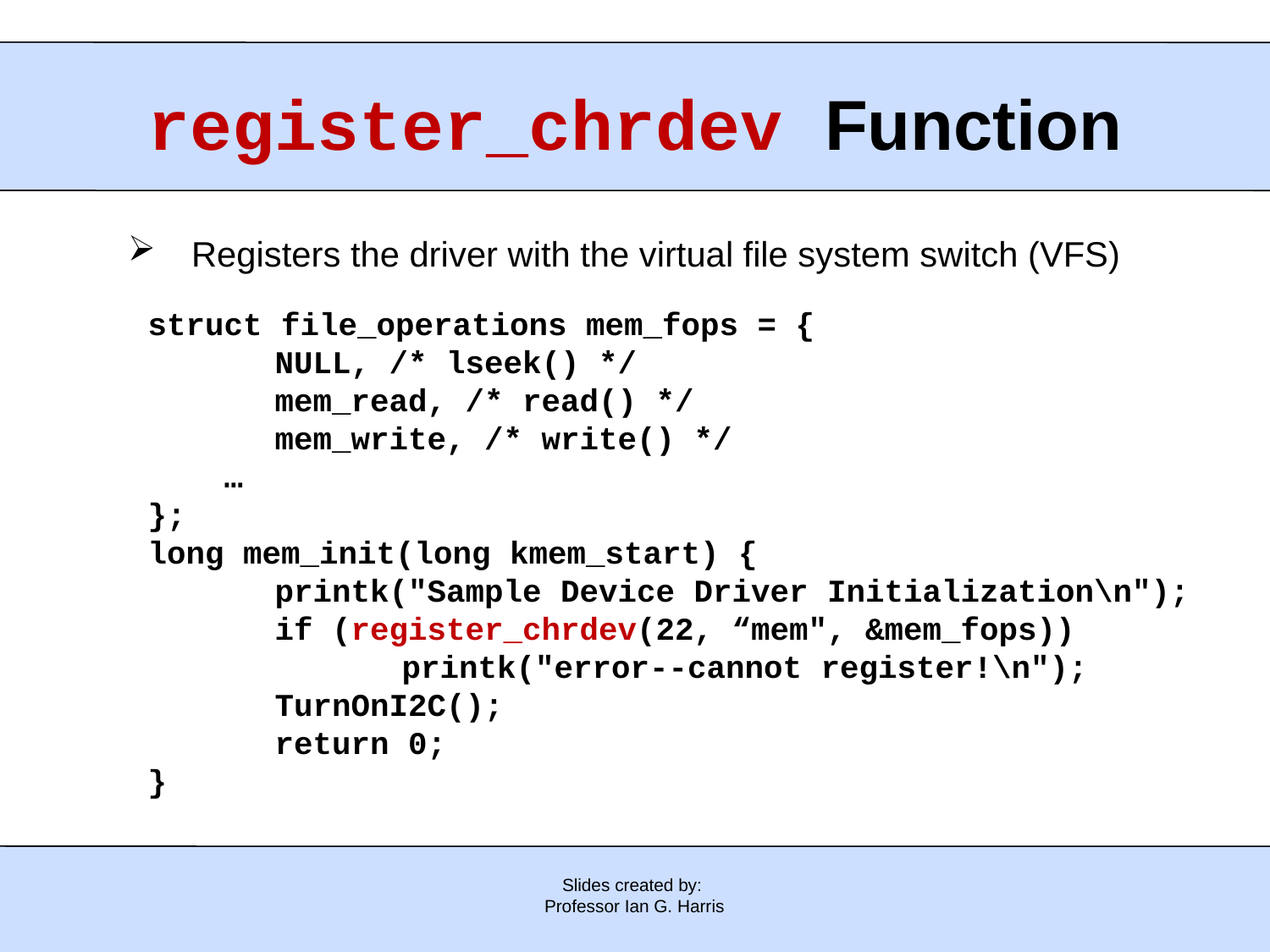

register_chrdev Function
Registers the driver with the virtual file system switch (VFS)
struct file_operations mem_fops = {
	NULL, /* lseek() */
	mem_read, /* read() */
	mem_write, /* write() */
    …
};
long mem_init(long kmem_start) {
	printk("Sample Device Driver Initialization\n");
	if (register_chrdev(22, “mem", &mem_fops))
		printk("error--cannot register!\n");
	TurnOnI2C();
	return 0;
}

Slides created by:
Professor Ian G. Harris